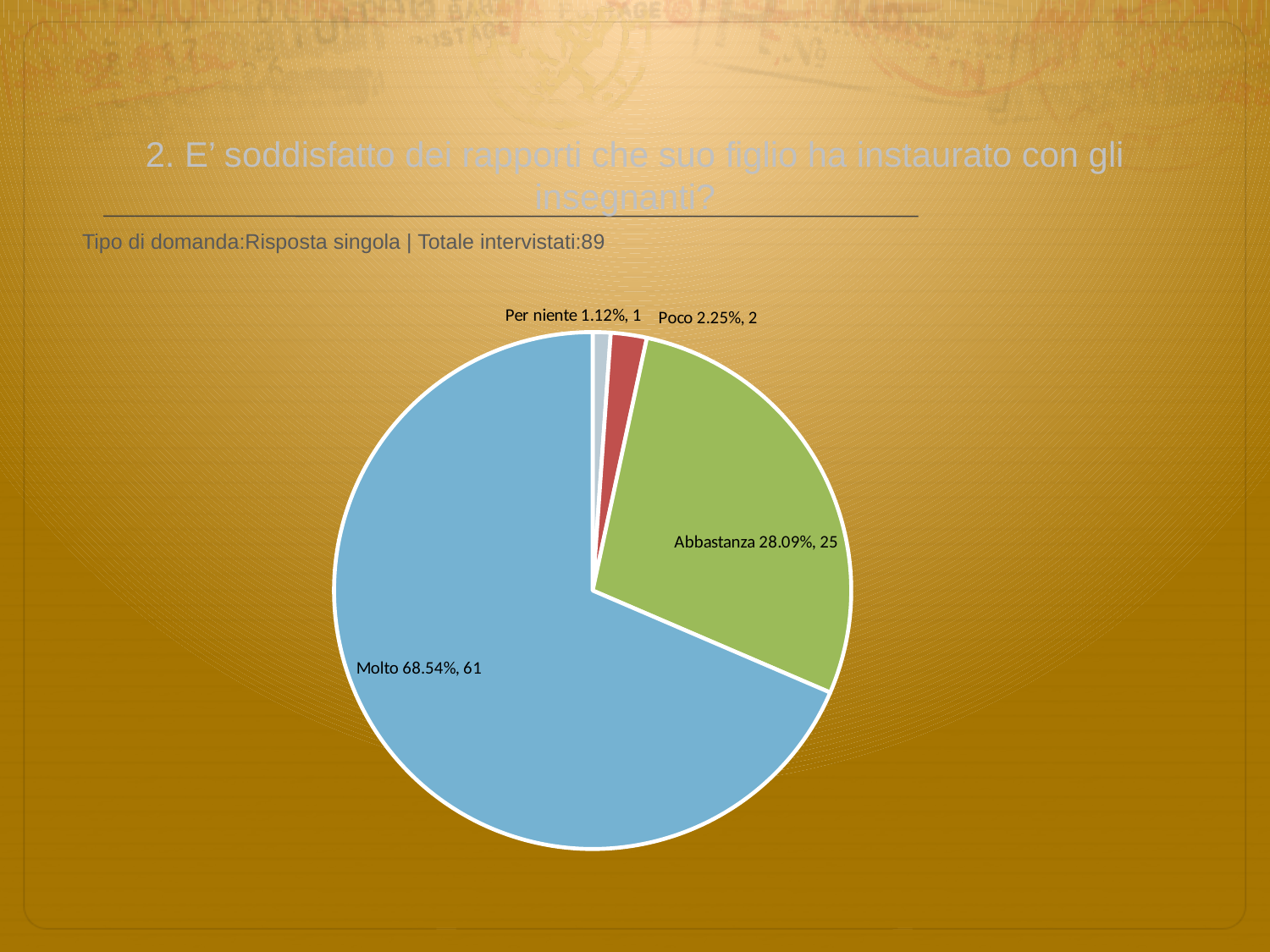

# 2. E’ soddisfatto dei rapporti che suo figlio ha instaurato con gli insegnanti?
 Tipo di domanda:Risposta singola | Totale intervistati:89

### Chart

| Category | Total |
|---|---|
| Per niente | 0.0112 |
| Poco | 0.0225 |
| Abbastanza | 0.2809 |
| Molto | 0.6854 |